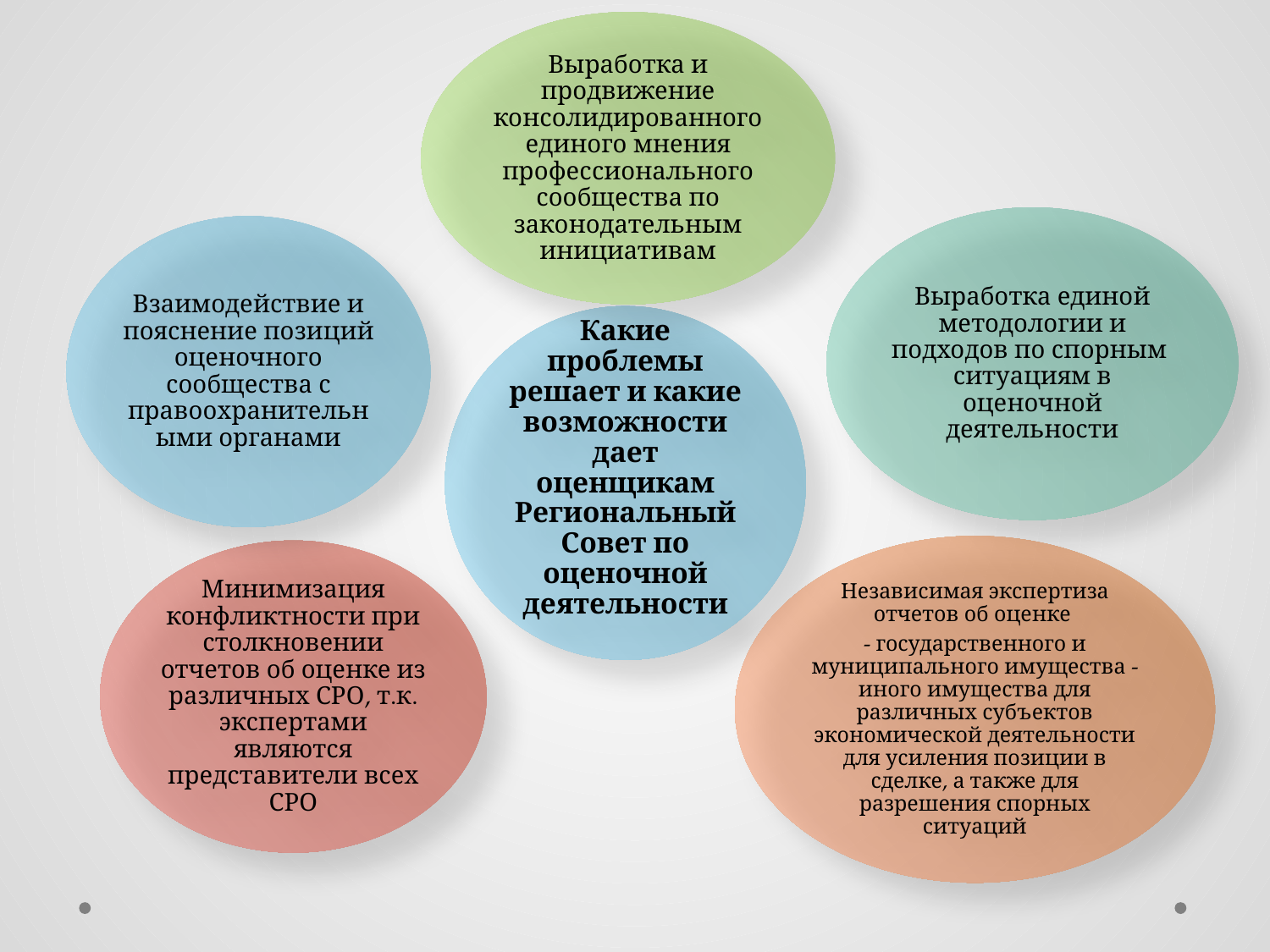

Какие проблемы решает и какие возможности дает оценщикам Региональный Совет по оценочной деятельности
Выработка и продвижение консолидированного единого мнения профессионального сообщества по законодательным инициативам
Выработка единой методологии и подходов по спорным  ситуациям в оценочной деятельности
Независимая экспертиза отчетов об оценке
- государственного и муниципального имущества - иного имущества для различных субъектов экономической деятельности для усиления позиции в сделке, а также для разрешения спорных ситуаций
Минимизация конфликтности при столкновении отчетов об оценке из различных СРО, т.к. экспертами являются представители всех СРО
Взаимодействие и пояснение позиций оценочного сообщества с правоохранительными органами